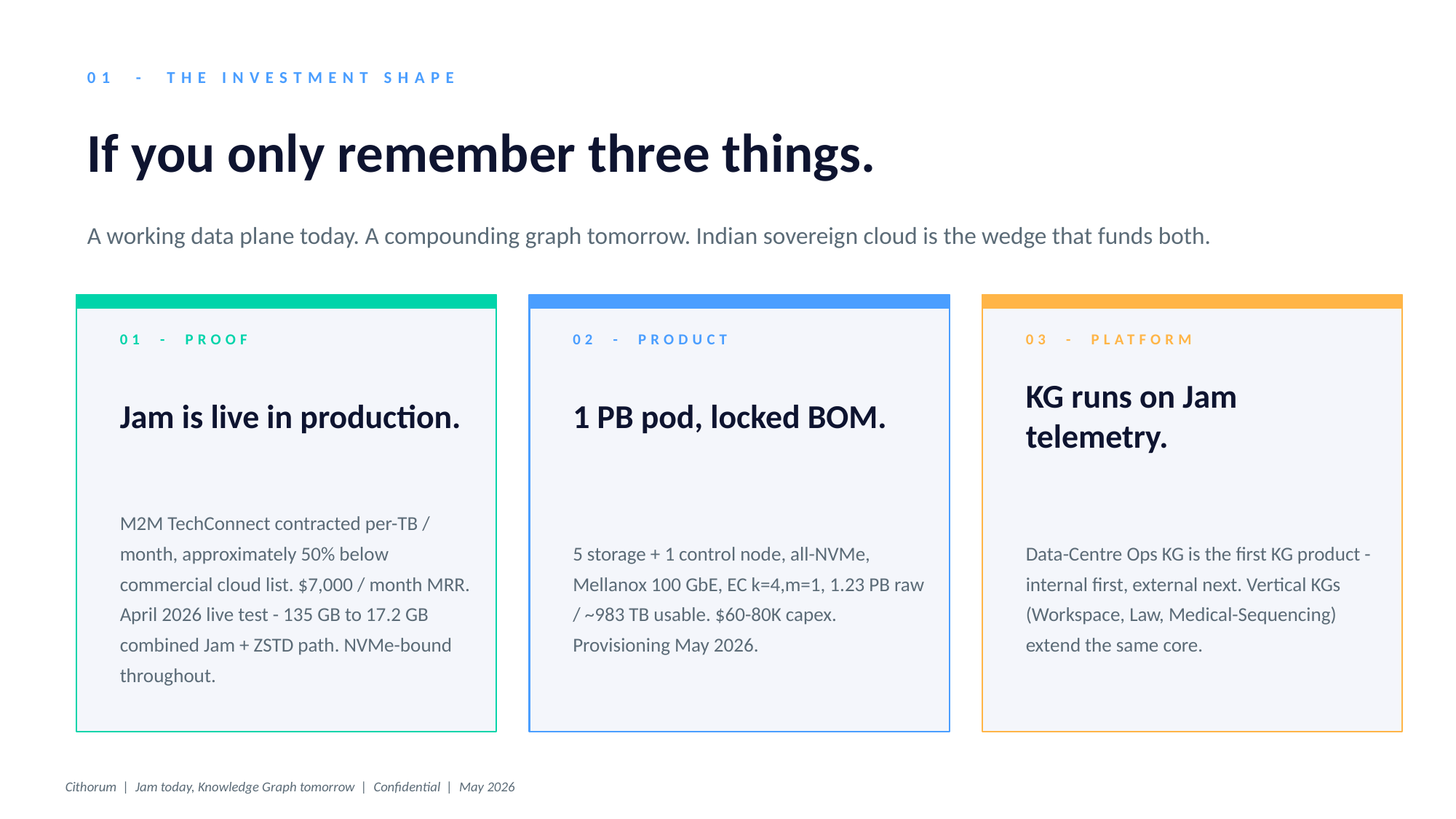

01  -  THE INVESTMENT SHAPE
If you only remember three things.
A working data plane today. A compounding graph tomorrow. Indian sovereign cloud is the wedge that funds both.

01  -  PROOF
02  -  PRODUCT
03  -  PLATFORM
Jam is live in production.
1 PB pod, locked BOM.
KG runs on Jam telemetry.
M2M TechConnect contracted per-TB / month, approximately 50% below commercial cloud list. $7,000 / month MRR. April 2026 live test - 135 GB to 17.2 GB combined Jam + ZSTD path. NVMe-bound throughout.
5 storage + 1 control node, all-NVMe, Mellanox 100 GbE, EC k=4,m=1, 1.23 PB raw / ~983 TB usable. $60-80K capex. Provisioning May 2026.
Data-Centre Ops KG is the first KG product - internal first, external next. Vertical KGs (Workspace, Law, Medical-Sequencing) extend the same core.
Cithorum  |  Jam today, Knowledge Graph tomorrow  |  Confidential  |  May 2026